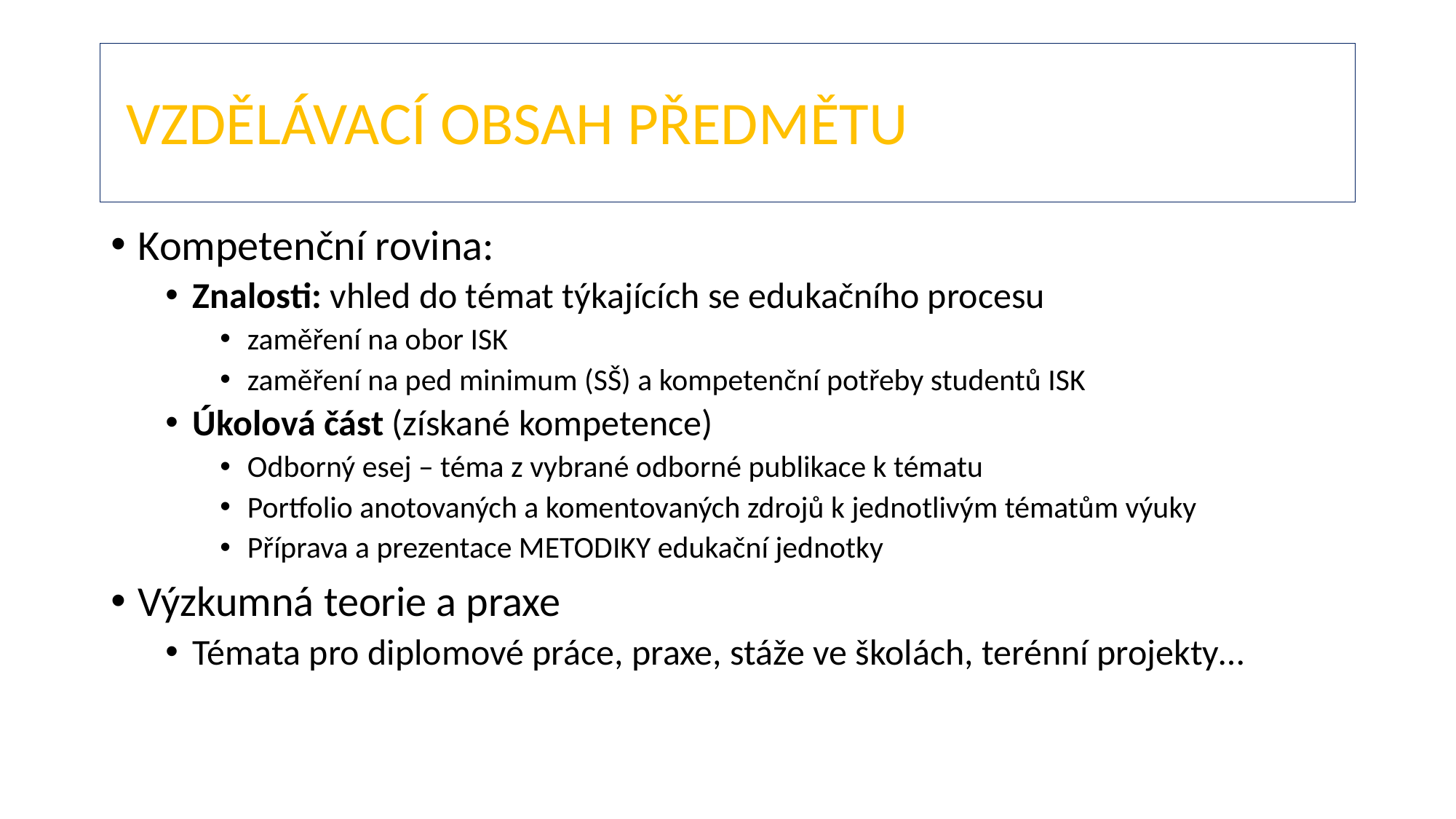

# Vzdělávací obsah předmětu
Kompetenční rovina:
Znalosti: vhled do témat týkajících se edukačního procesu
zaměření na obor ISK
zaměření na ped minimum (SŠ) a kompetenční potřeby studentů ISK
Úkolová část (získané kompetence)
Odborný esej – téma z vybrané odborné publikace k tématu
Portfolio anotovaných a komentovaných zdrojů k jednotlivým tématům výuky
Příprava a prezentace METODIKY edukační jednotky
Výzkumná teorie a praxe
Témata pro diplomové práce, praxe, stáže ve školách, terénní projekty…